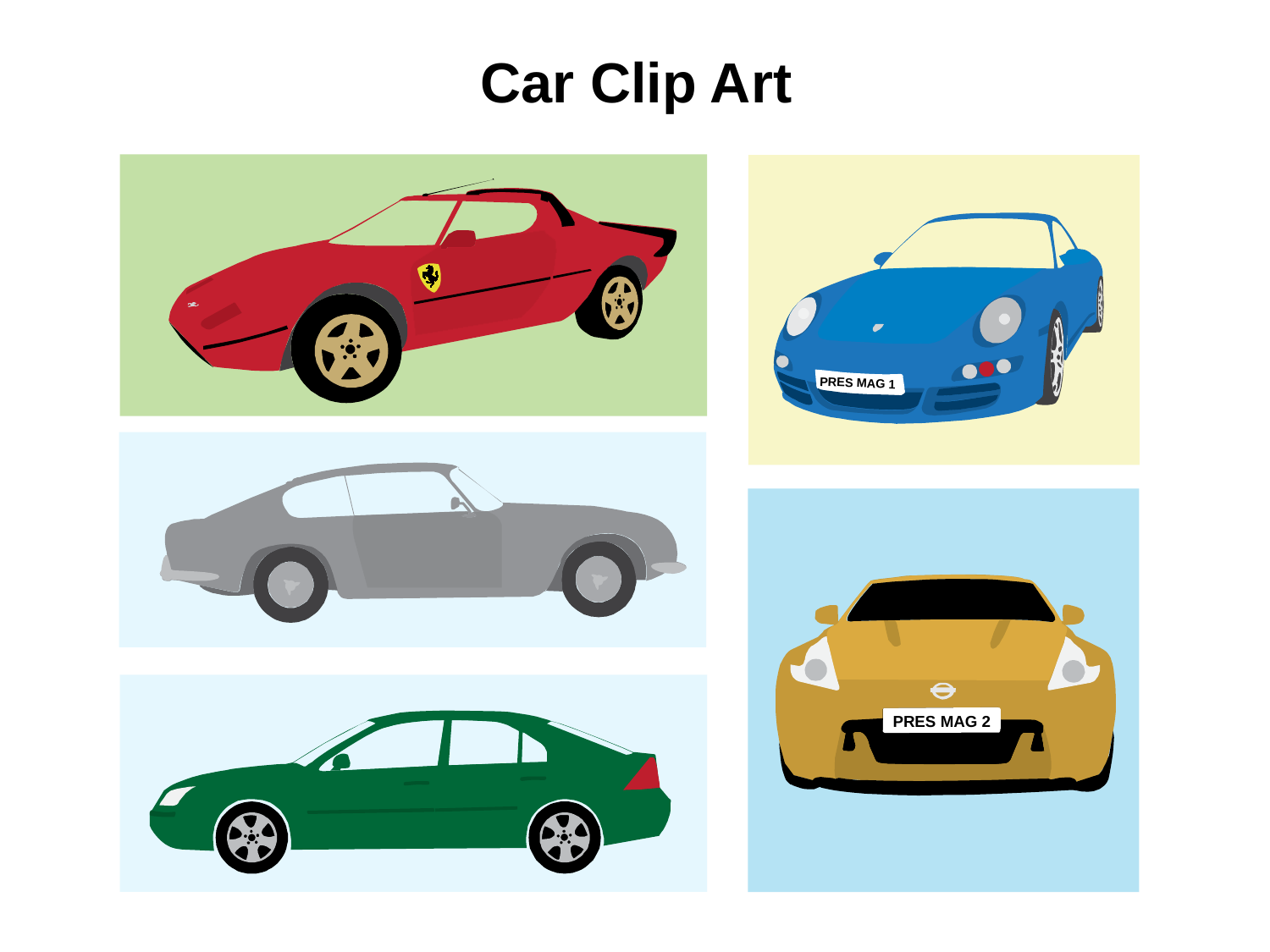

Car Clip Art

PRES MAG 1

PRES MAG 2